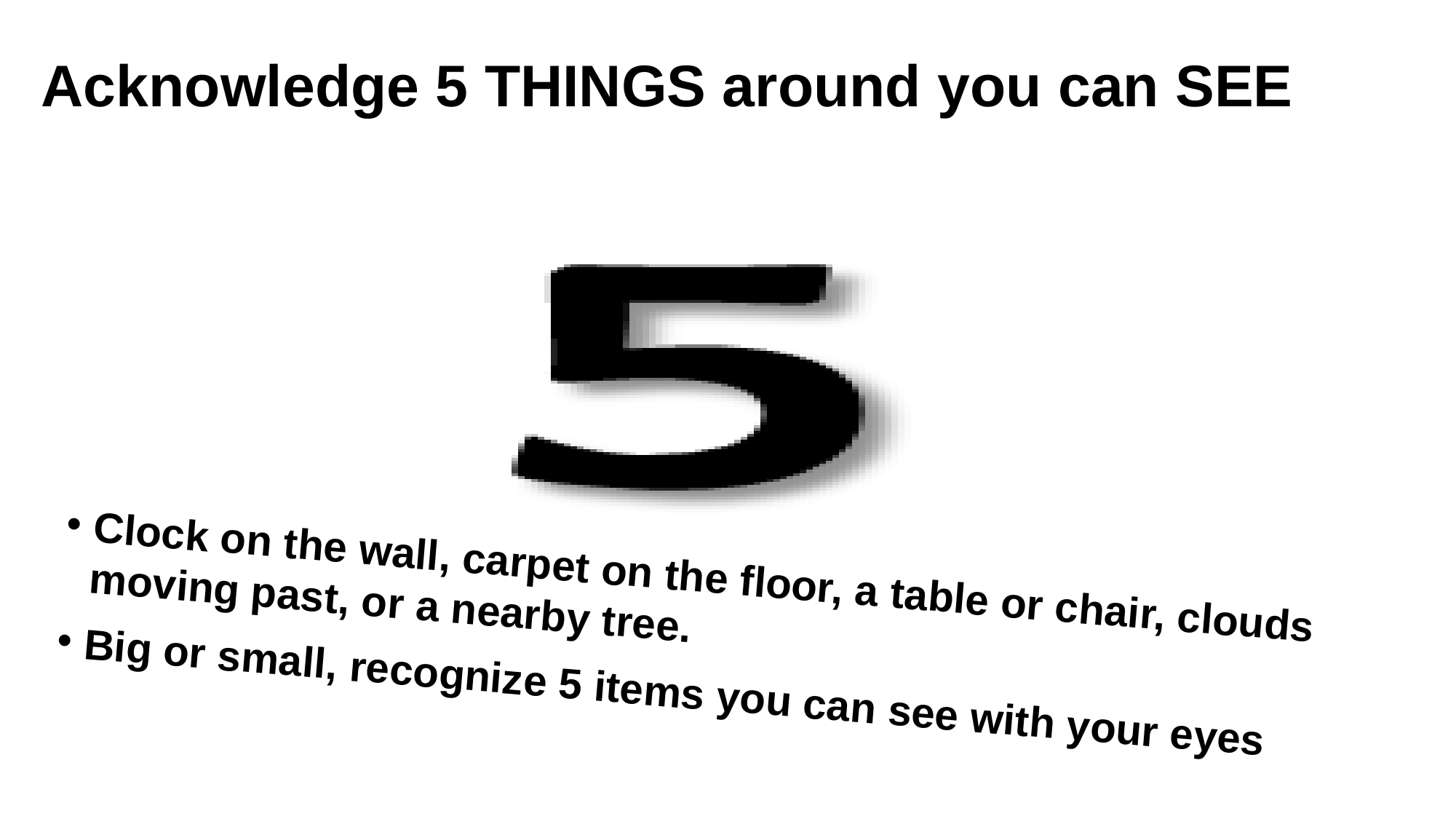

# Acknowledge 5 THINGS around you can SEE
Clock on the wall, carpet on the floor, a table or chair, clouds moving past, or a nearby tree.
Big or small, recognize 5 items you can see with your eyes